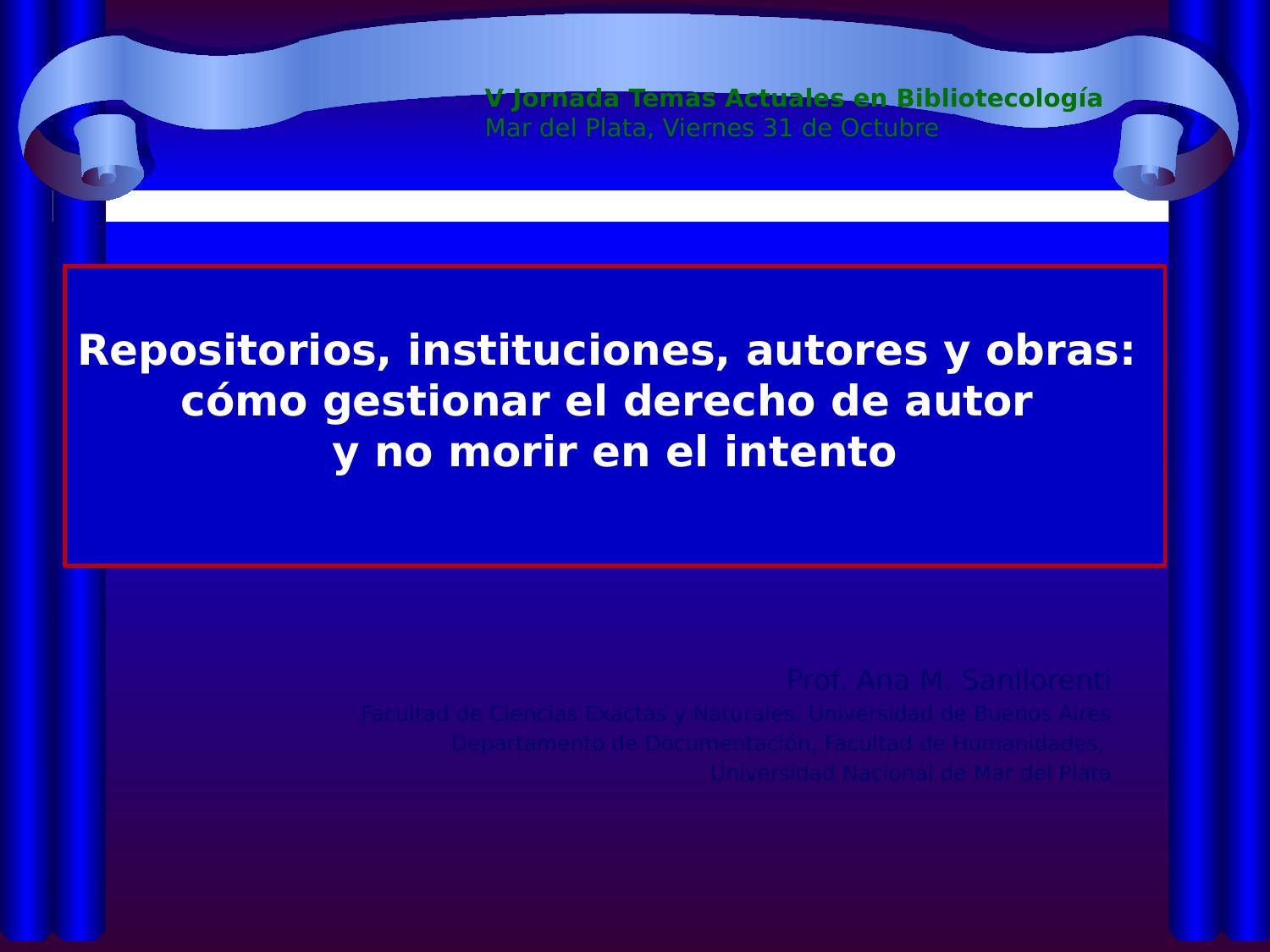

V Jornada Temas Actuales en Bibliotecología
Mar del Plata, Viernes 31 de Octubre

Repositorios, instituciones, autores y obras:
cómo gestionar el derecho de autor
y no morir en el intento
Prof. Ana M. Sanllorenti
Facultad de Ciencias Exactas y Naturales, Universidad de Buenos Aires
Departamento de Documentación, Facultad de Humanidades,
Universidad Nacional de Mar del Plata